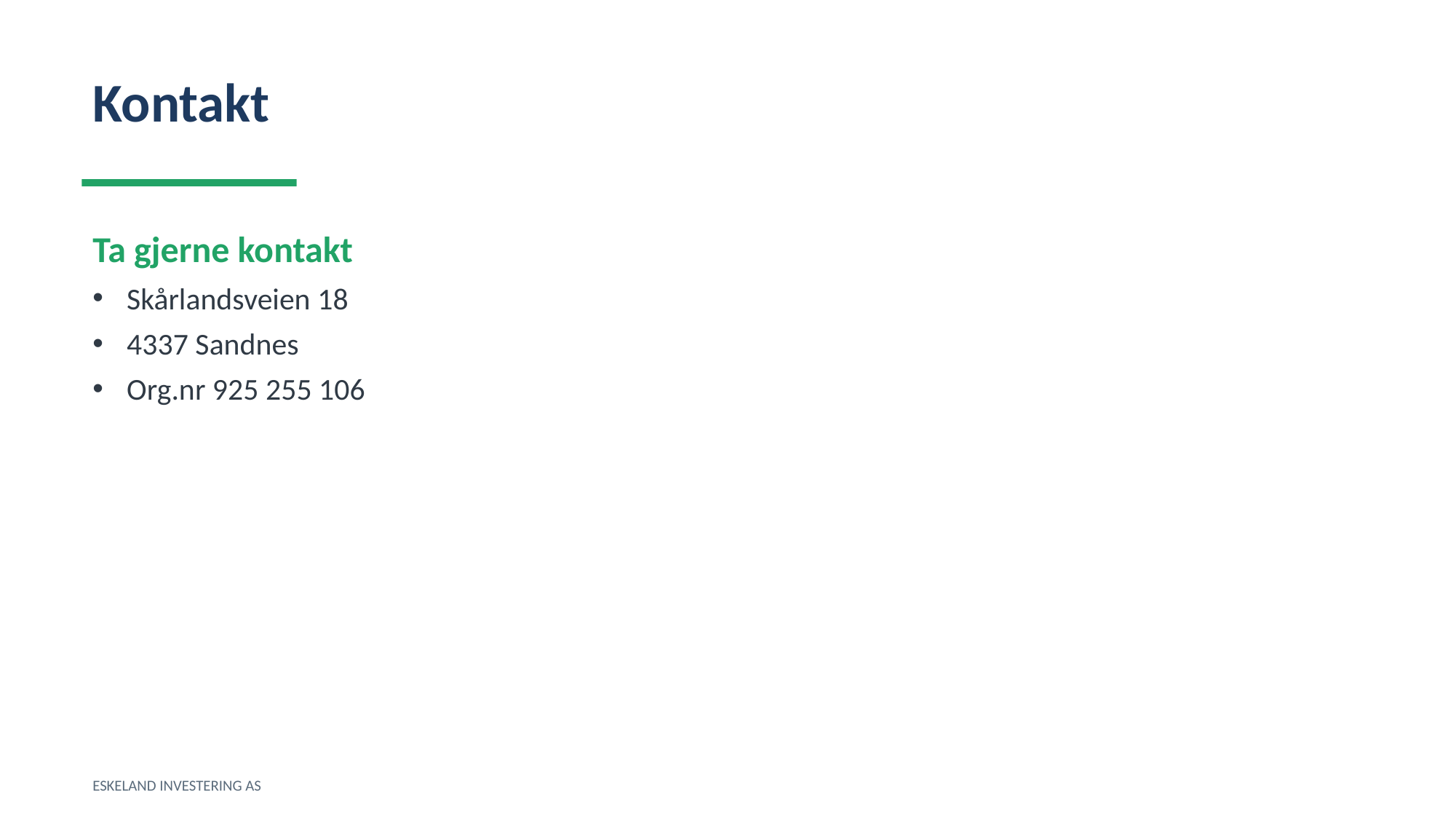

Kontakt

Ta gjerne kontakt
Skårlandsveien 18
4337 Sandnes
Org.nr 925 255 106
ESKELAND INVESTERING AS